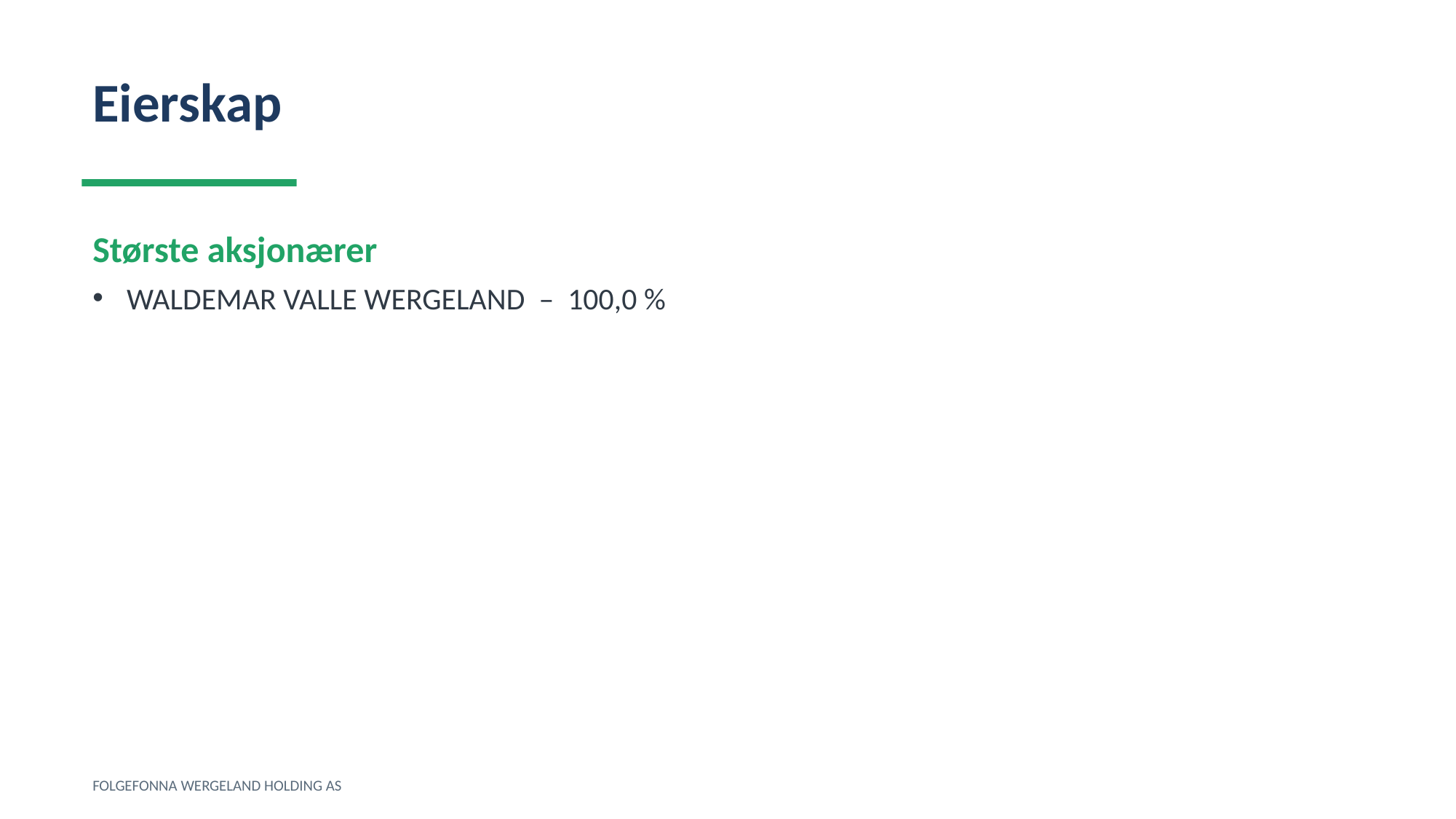

Eierskap

Største aksjonærer
WALDEMAR VALLE WERGELAND  –  100,0 %
FOLGEFONNA WERGELAND HOLDING AS